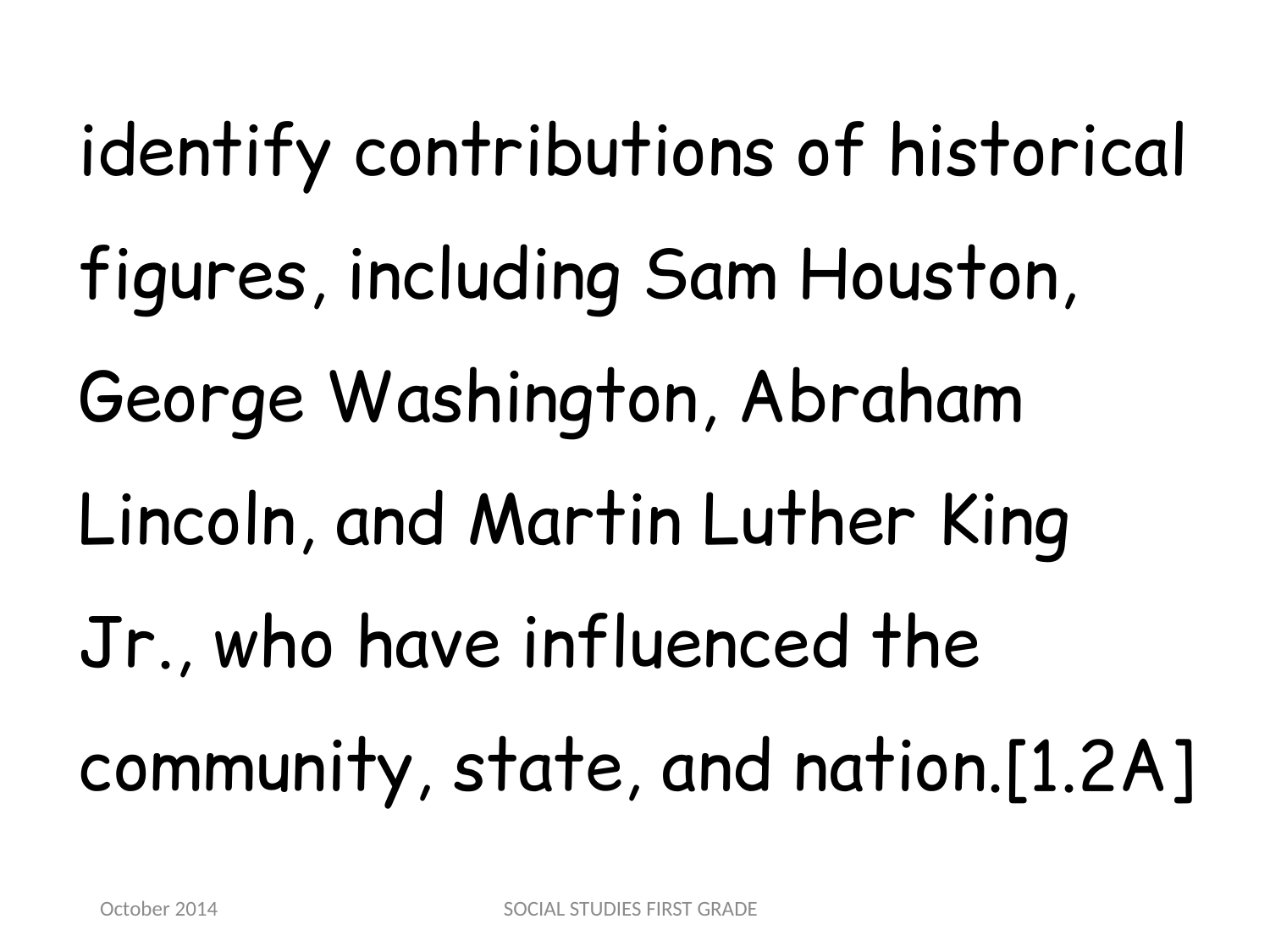

identify contributions of historical figures, including Sam Houston, George Washington, Abraham Lincoln, and Martin Luther King Jr., who have influenced the community, state, and nation.[1.2A]
October 2014
SOCIAL STUDIES FIRST GRADE